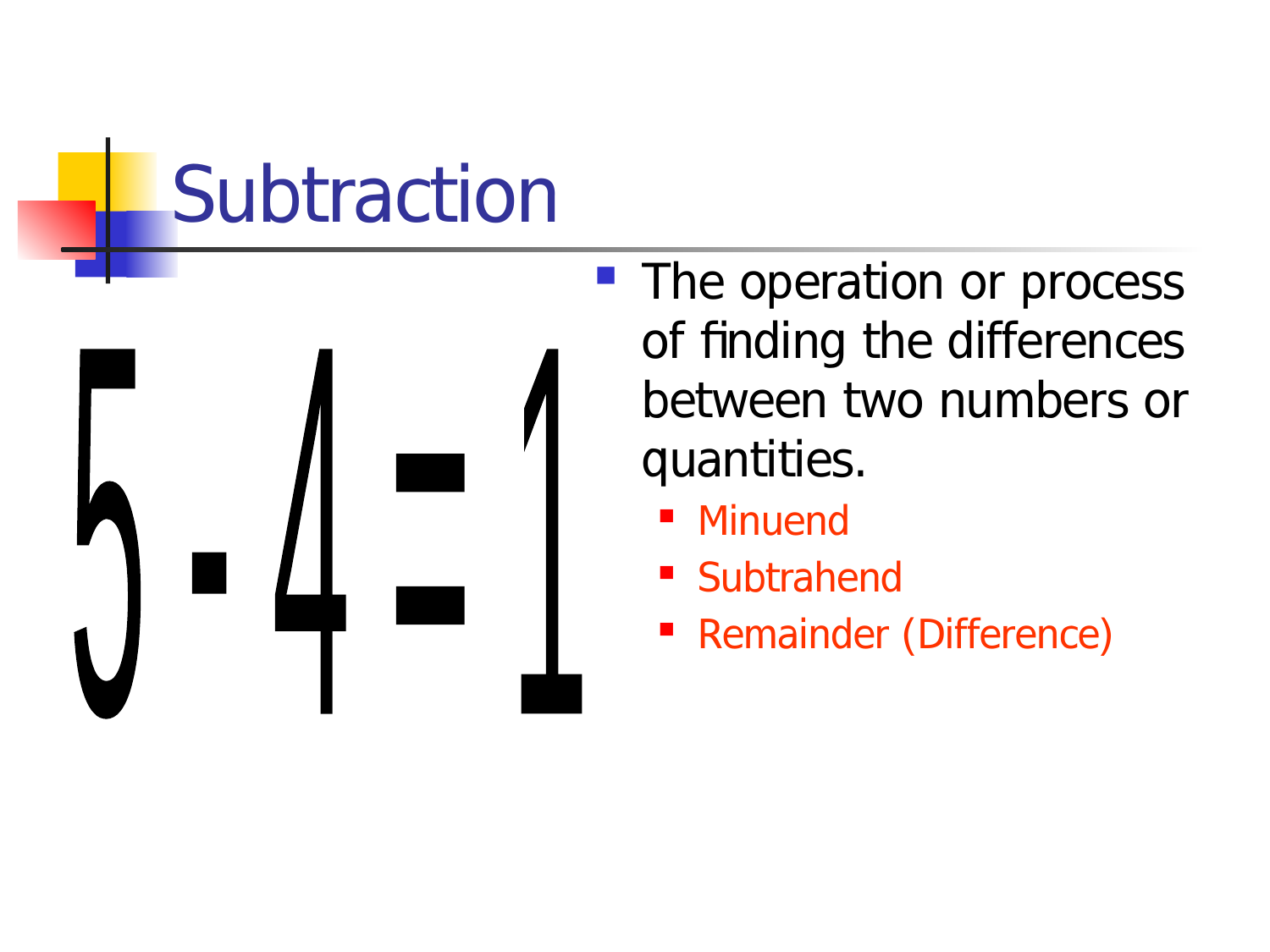

# Subtraction
The operation or process of finding the differences between two numbers or quantities.
Minuend
Subtrahend
Remainder (Difference)

5 - 4 = 1